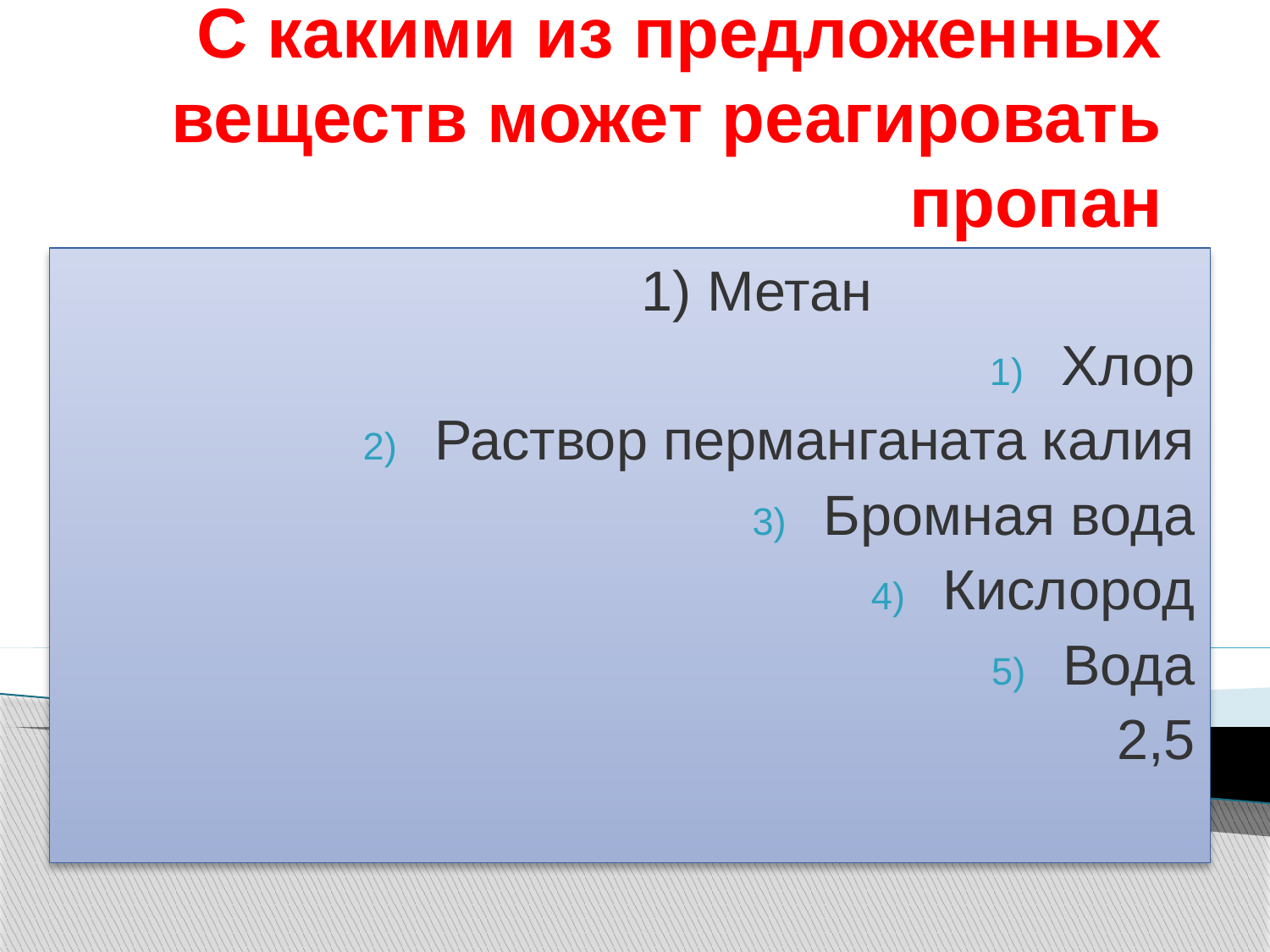

# С какими из предложенных веществ может реагировать пропан
1) Метан
Хлор
Раствор перманганата калия
Бромная вода
Кислород
Вода
2,5